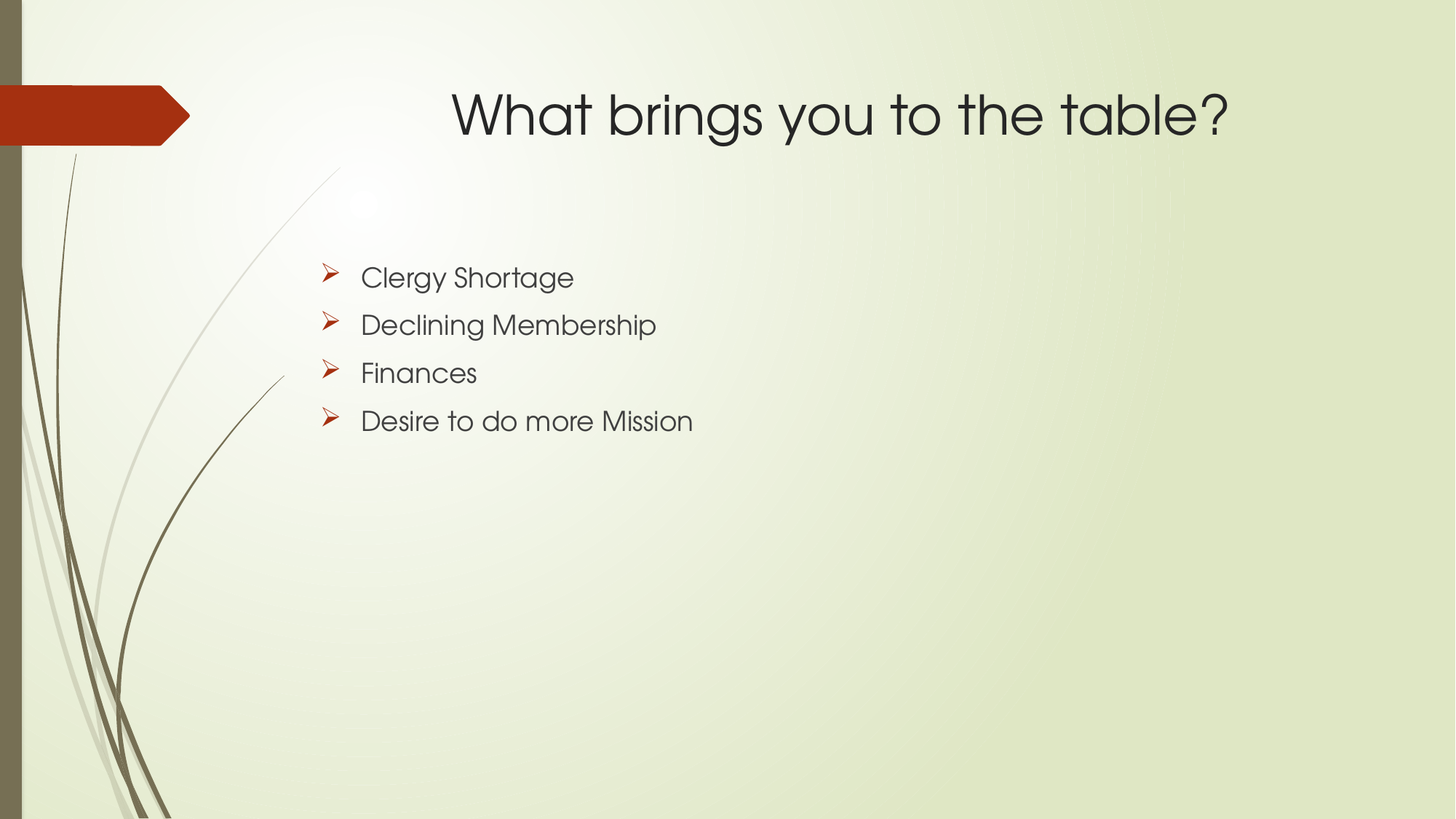

# What brings you to the table?
Clergy Shortage
Declining Membership
Finances
Desire to do more Mission